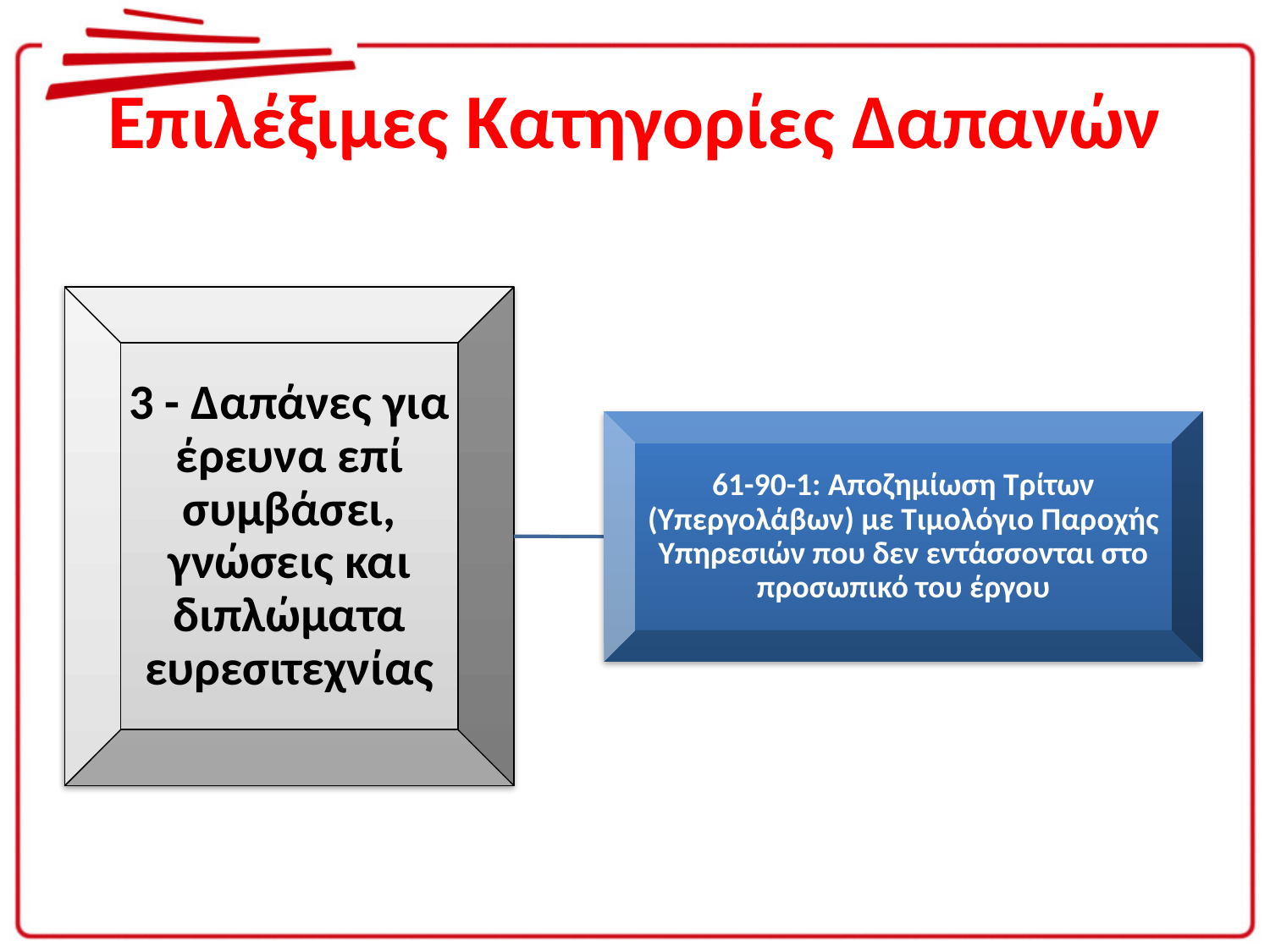

# Επιλέξιμες Κατηγορίες Δαπανών
3 - Δαπάνες για έρευνα επί συμβάσει, γνώσεις και διπλώματα ευρεσιτεχνίας

61-90-1: Αποζημίωση Τρίτων (Υπεργολάβων) με Τιμολόγιο Παροχής Υπηρεσιών που δεν εντάσσονται στο προσωπικό του έργου